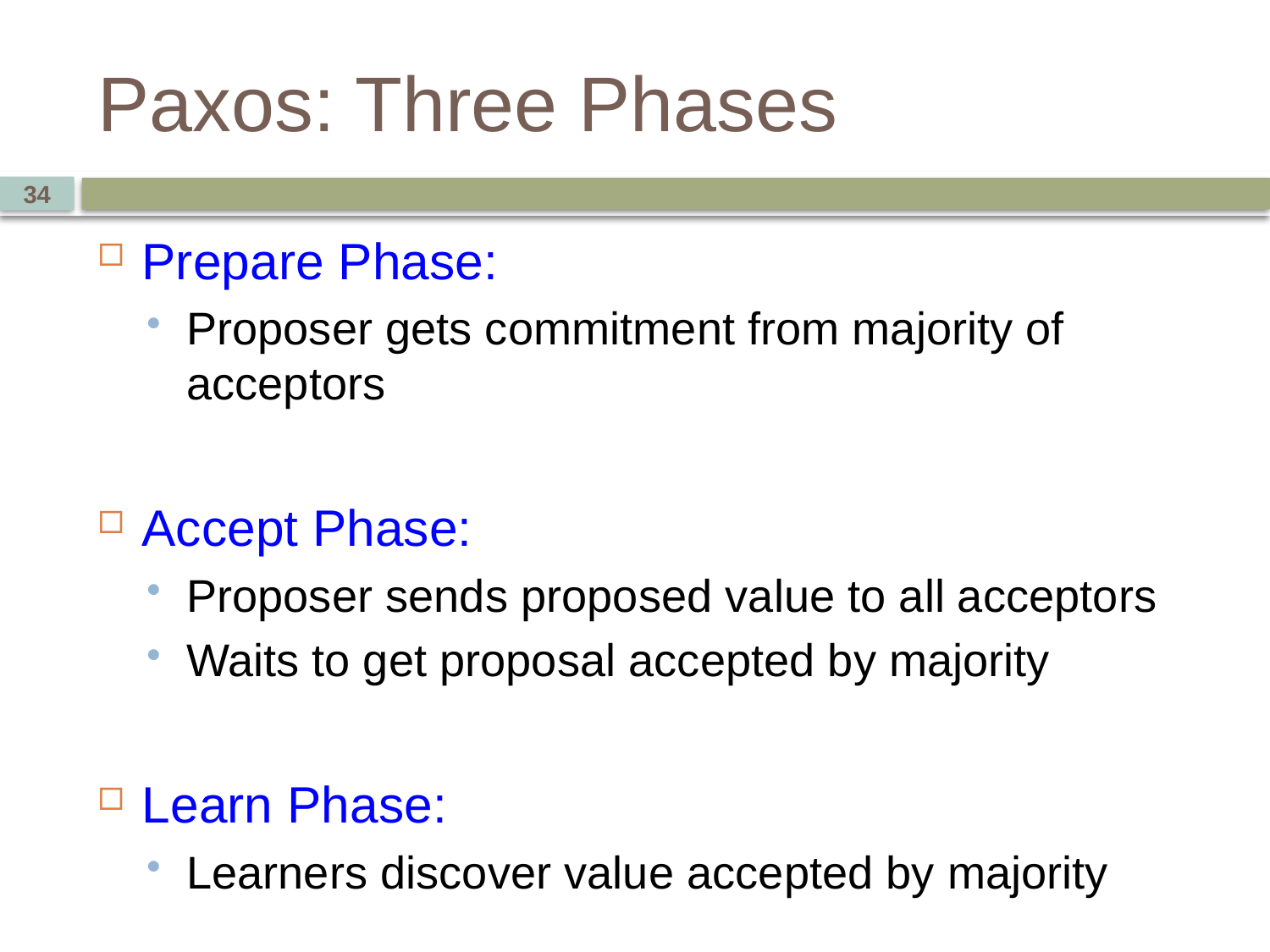

# Paxos: Three Phases
34
Prepare Phase:
Proposer gets commitment from majority of acceptors

Accept Phase:
Proposer sends proposed value to all acceptors
Waits to get proposal accepted by majority

Learn Phase:
Learners discover value accepted by majority